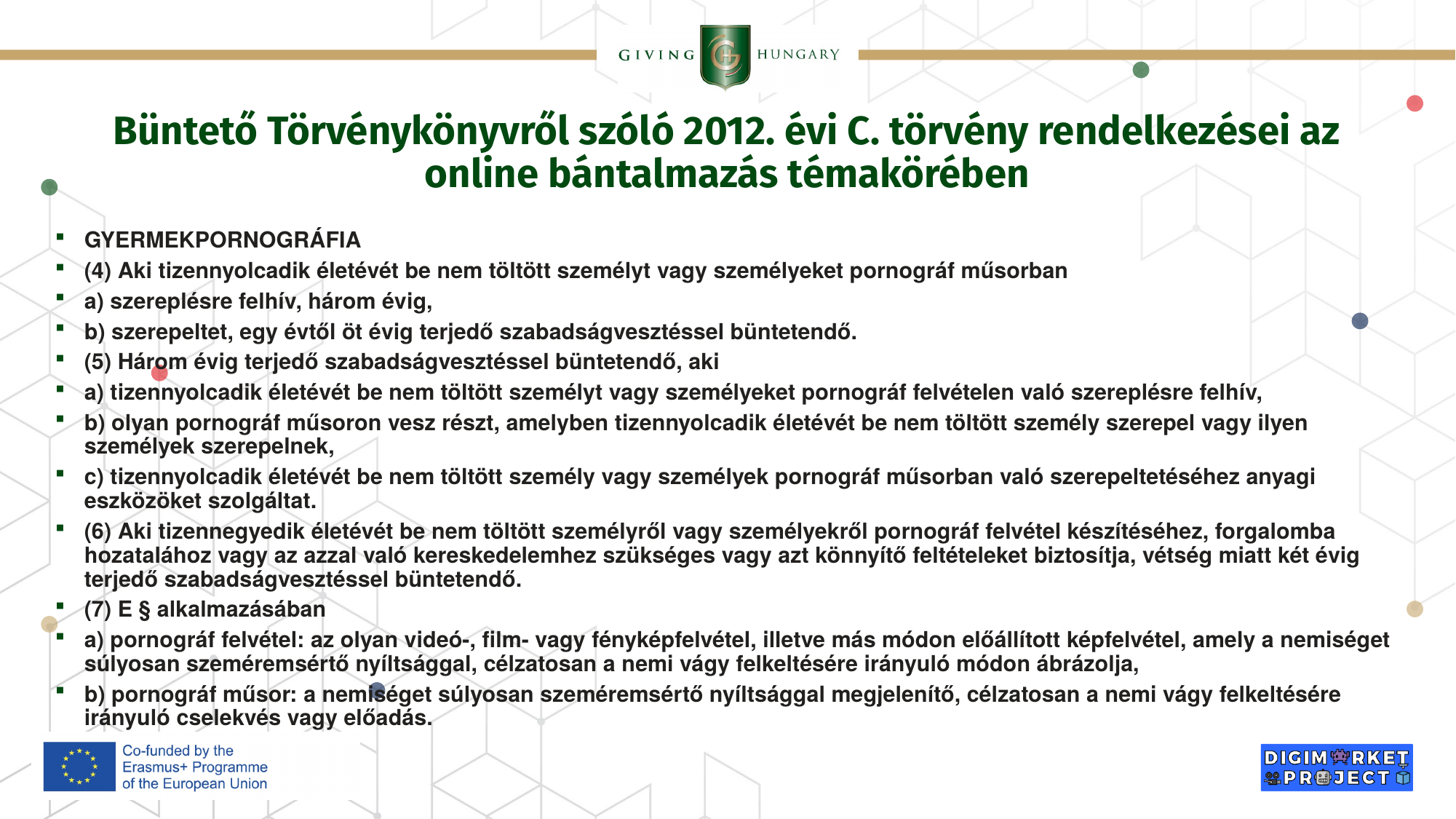

# Büntető Törvénykönyvről szóló 2012. évi C. törvény rendelkezései az online bántalmazás témakörében
GYERMEKPORNOGRÁFIA
(4) Aki tizennyolcadik életévét be nem töltött személyt vagy személyeket pornográf műsorban
a) szereplésre felhív, három évig,
b) szerepeltet, egy évtől öt évig terjedő szabadságvesztéssel büntetendő.
(5) Három évig terjedő szabadságvesztéssel büntetendő, aki
a) tizennyolcadik életévét be nem töltött személyt vagy személyeket pornográf felvételen való szereplésre felhív,
b) olyan pornográf műsoron vesz részt, amelyben tizennyolcadik életévét be nem töltött személy szerepel vagy ilyen személyek szerepelnek,
c) tizennyolcadik életévét be nem töltött személy vagy személyek pornográf műsorban való szerepeltetéséhez anyagi eszközöket szolgáltat.
(6) Aki tizennegyedik életévét be nem töltött személyről vagy személyekről pornográf felvétel készítéséhez, forgalomba hozatalához vagy az azzal való kereskedelemhez szükséges vagy azt könnyítő feltételeket biztosítja, vétség miatt két évig terjedő szabadságvesztéssel büntetendő.
(7) E § alkalmazásában
a) pornográf felvétel: az olyan videó-, film- vagy fényképfelvétel, illetve más módon előállított képfelvétel, amely a nemiséget súlyosan szeméremsértő nyíltsággal, célzatosan a nemi vágy felkeltésére irányuló módon ábrázolja,
b) pornográf műsor: a nemiséget súlyosan szeméremsértő nyíltsággal megjelenítő, célzatosan a nemi vágy felkeltésére irányuló cselekvés vagy előadás.